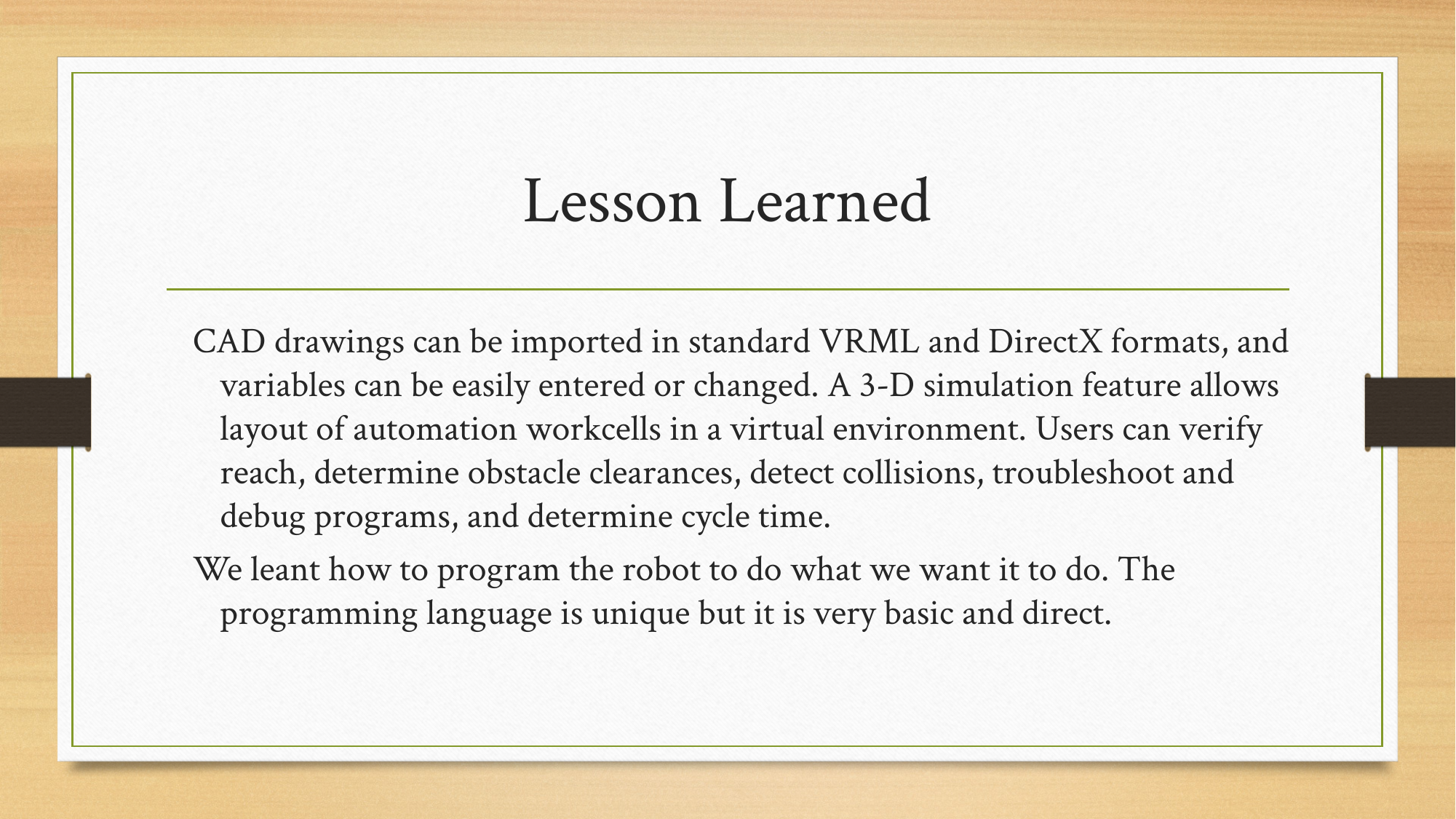

# Lesson Learned
CAD drawings can be imported in standard VRML and DirectX formats, and variables can be easily entered or changed. A 3-D simulation feature allows layout of automation workcells in a virtual environment. Users can verify reach, determine obstacle clearances, detect collisions, troubleshoot and debug programs, and determine cycle time.
We leant how to program the robot to do what we want it to do. The programming language is unique but it is very basic and direct.